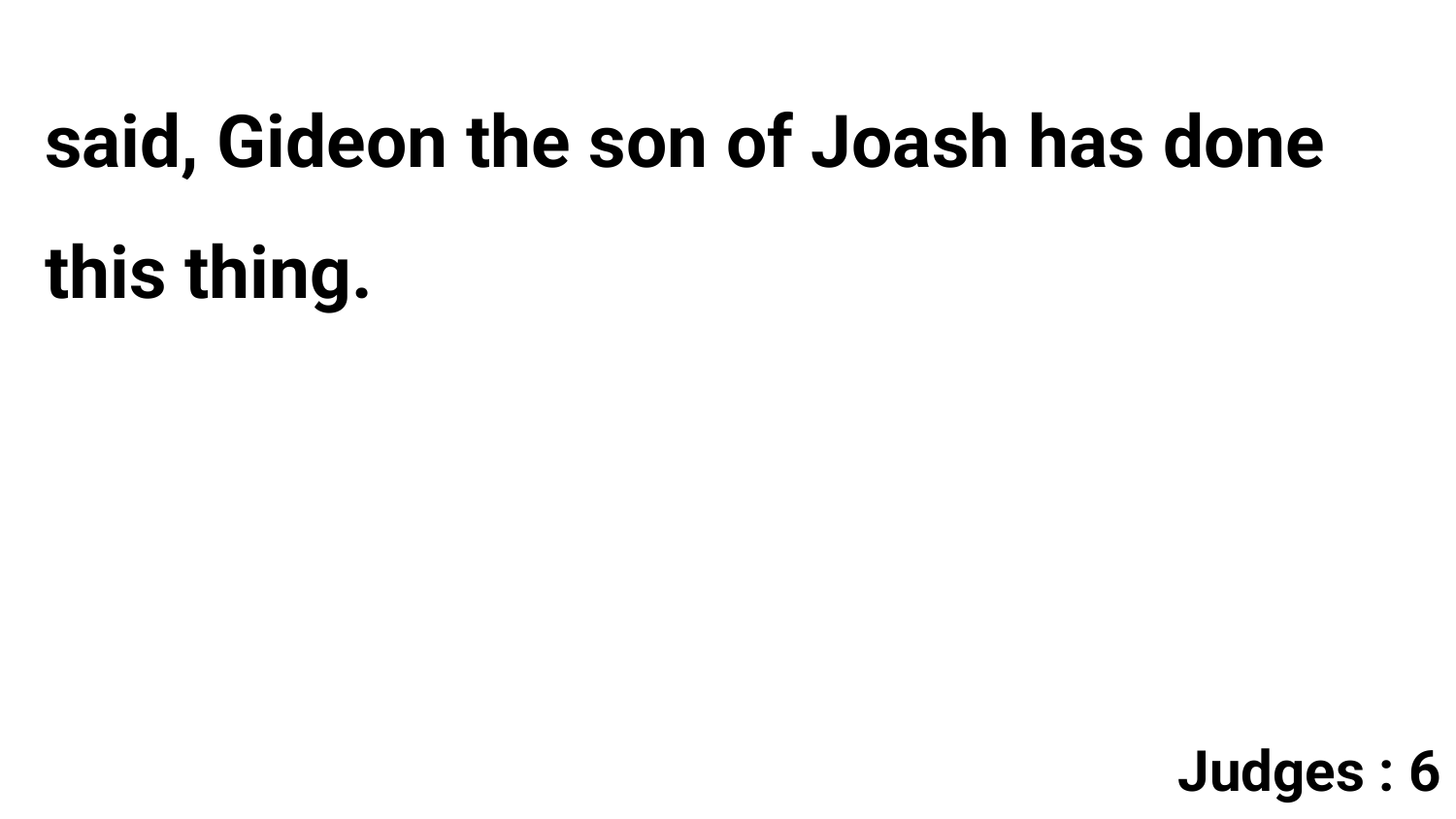

said, Gideon the son of Joash has done this thing.
Judges : 6